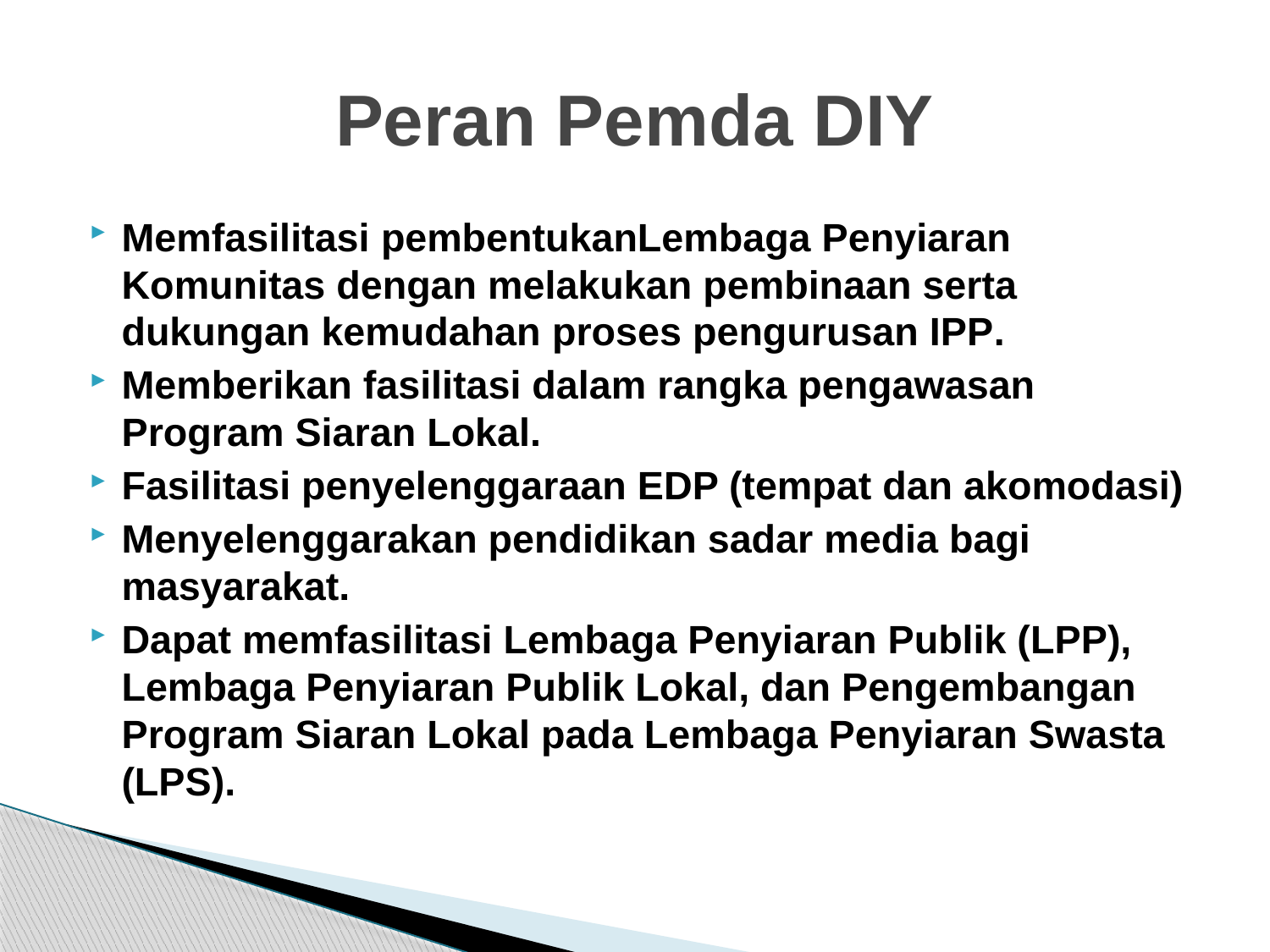

# Peran Pemda DIY
Memfasilitasi pembentukanLembaga Penyiaran Komunitas dengan melakukan pembinaan serta dukungan kemudahan proses pengurusan IPP.
Memberikan fasilitasi dalam rangka pengawasan Program Siaran Lokal.
Fasilitasi penyelenggaraan EDP (tempat dan akomodasi)
Menyelenggarakan pendidikan sadar media bagi masyarakat.
Dapat memfasilitasi Lembaga Penyiaran Publik (LPP), Lembaga Penyiaran Publik Lokal, dan Pengembangan Program Siaran Lokal pada Lembaga Penyiaran Swasta (LPS).